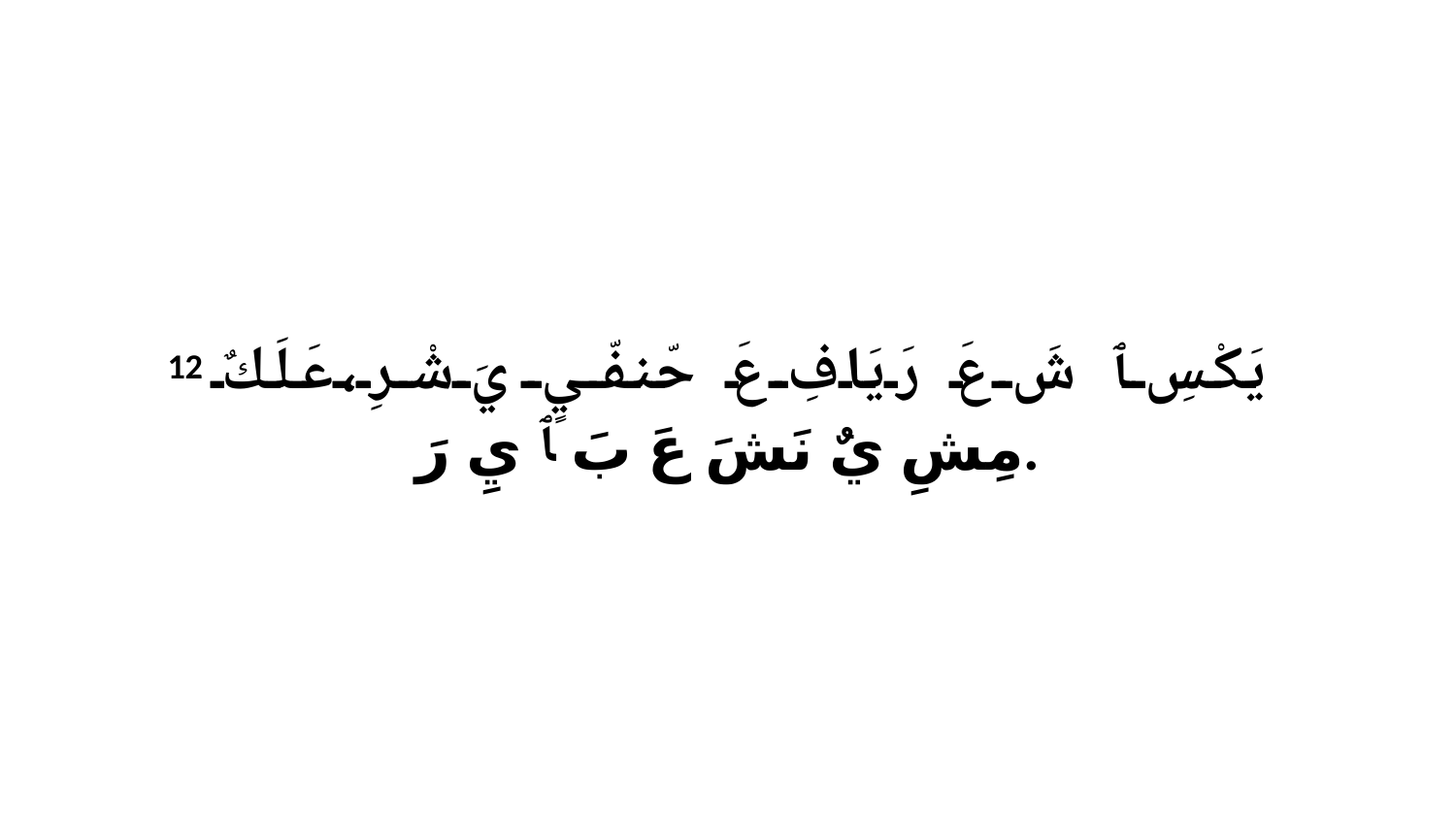

12 يَكْسِ ﭑ شَ عَ رَيَافِ عَ حّنفّيٍ يَ شْرِ،عَلَكٌ مِشِ يٌ نَشَ عَ بَ ﭑ يِ رَ.